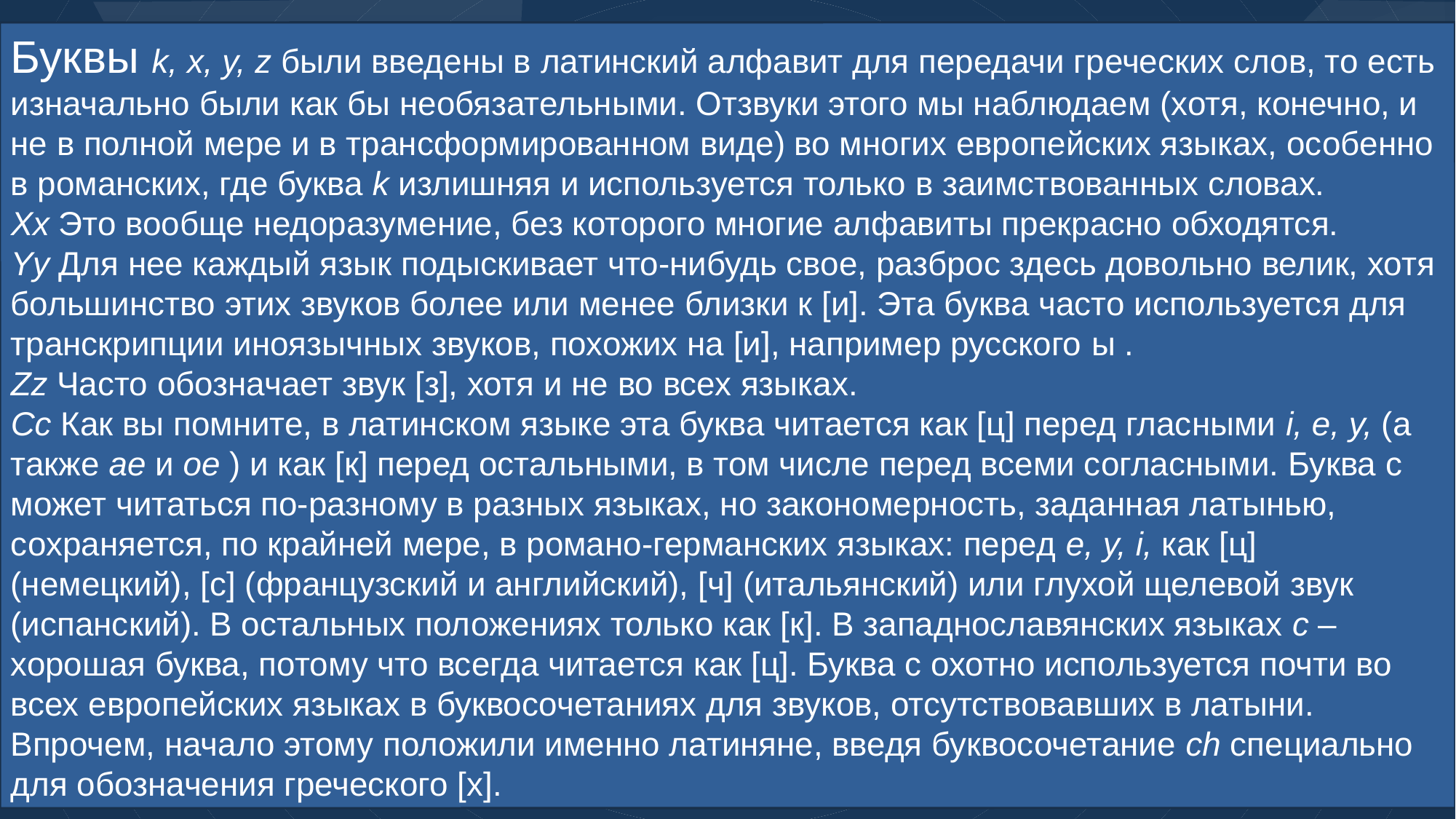

Буквы k, x, y, z были введены в латинский алфавит для передачи греческих слов, то есть изначально были как бы необязательными. Отзвуки этого мы наблюдаем (хотя, конечно, и не в полной мере и в трансформированном виде) во многих европейских языках, особенно в романских, где буква k излишняя и используется только в заимствованных словах.
Xх Это вообще недоразумение, без которого многие алфавиты прекрасно обходятся.
Yy Для нее каждый язык подыскивает что‑нибудь свое, разброс здесь довольно велик, хотя большинство этих звуков более или менее близки к [и]. Эта буква часто используется для транскрипции иноязычных звуков, похожих на [и], например русского ы .
Zz Часто обозначает звук [з], хотя и не во всех языках.
Cc Как вы помните, в латинском языке эта буква читается как [ц] перед гласными i, e, y, (а также ae и ое ) и как [к] перед остальными, в том числе перед всеми согласными. Буква с может читаться по‑разному в разных языках, но закономерность, заданная латынью, сохраняется, по крайней мере, в романо‑германских языках: перед e, y, i, как [ц] (немецкий), [с] (французский и английский), [ч] (итальянский) или глухой щелевой звук (испанский). В остальных положениях только как [к]. В западнославянских языках с – хорошая буква, потому что всегда читается как [ц]. Буква с охотно используется почти во всех европейских языках в буквосочетаниях для звуков, отсутствовавших в латыни. Впрочем, начало этому положили именно латиняне, введя буквосочетание ch специально для обозначения греческого [х].